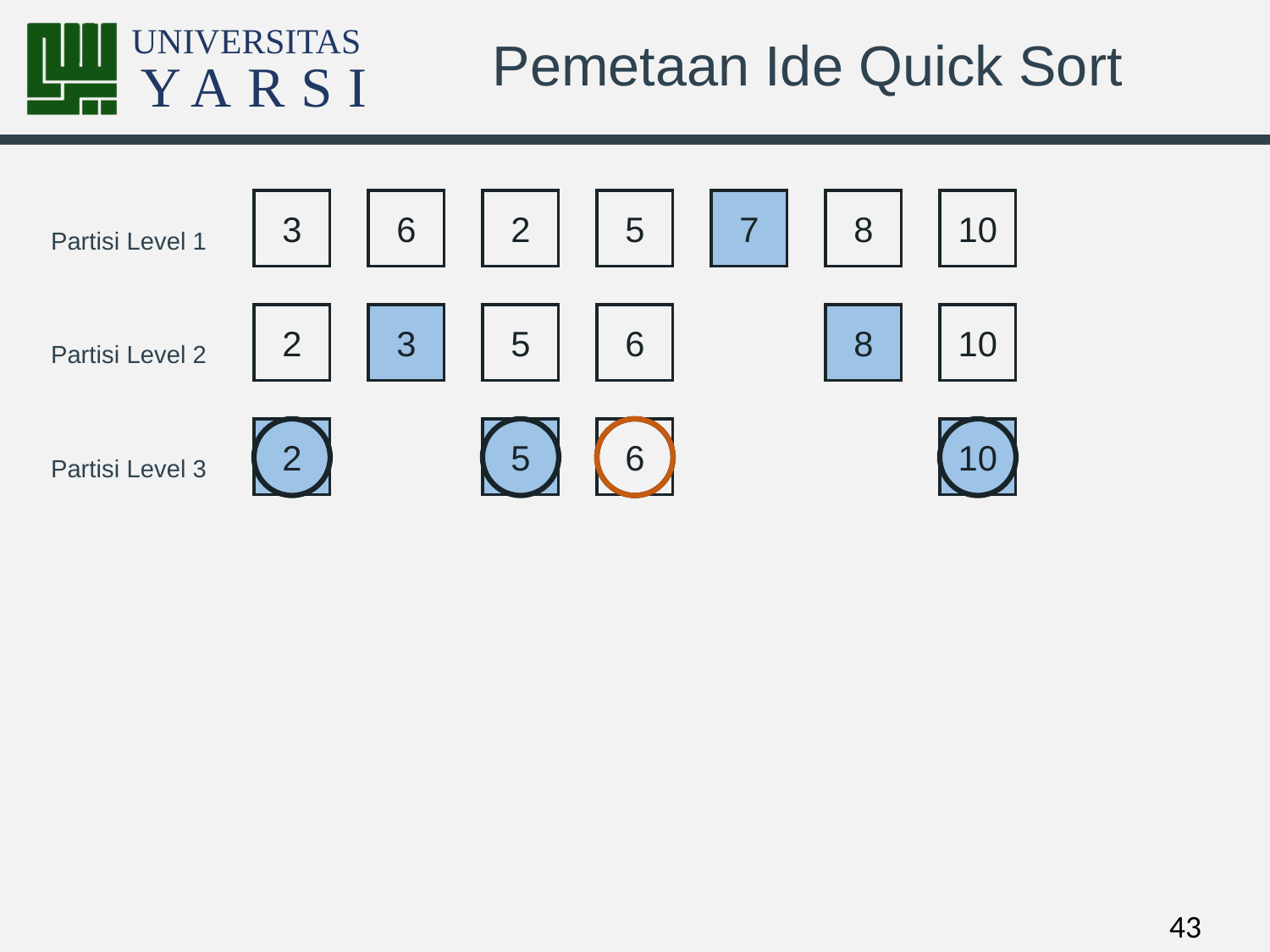

# Pemetaan Ide Quick Sort
3
6
2
5
7
8
10
Partisi Level 1
2
3
5
6
8
10
Partisi Level 2
2
2

5
5

6

10
10

Partisi Level 3